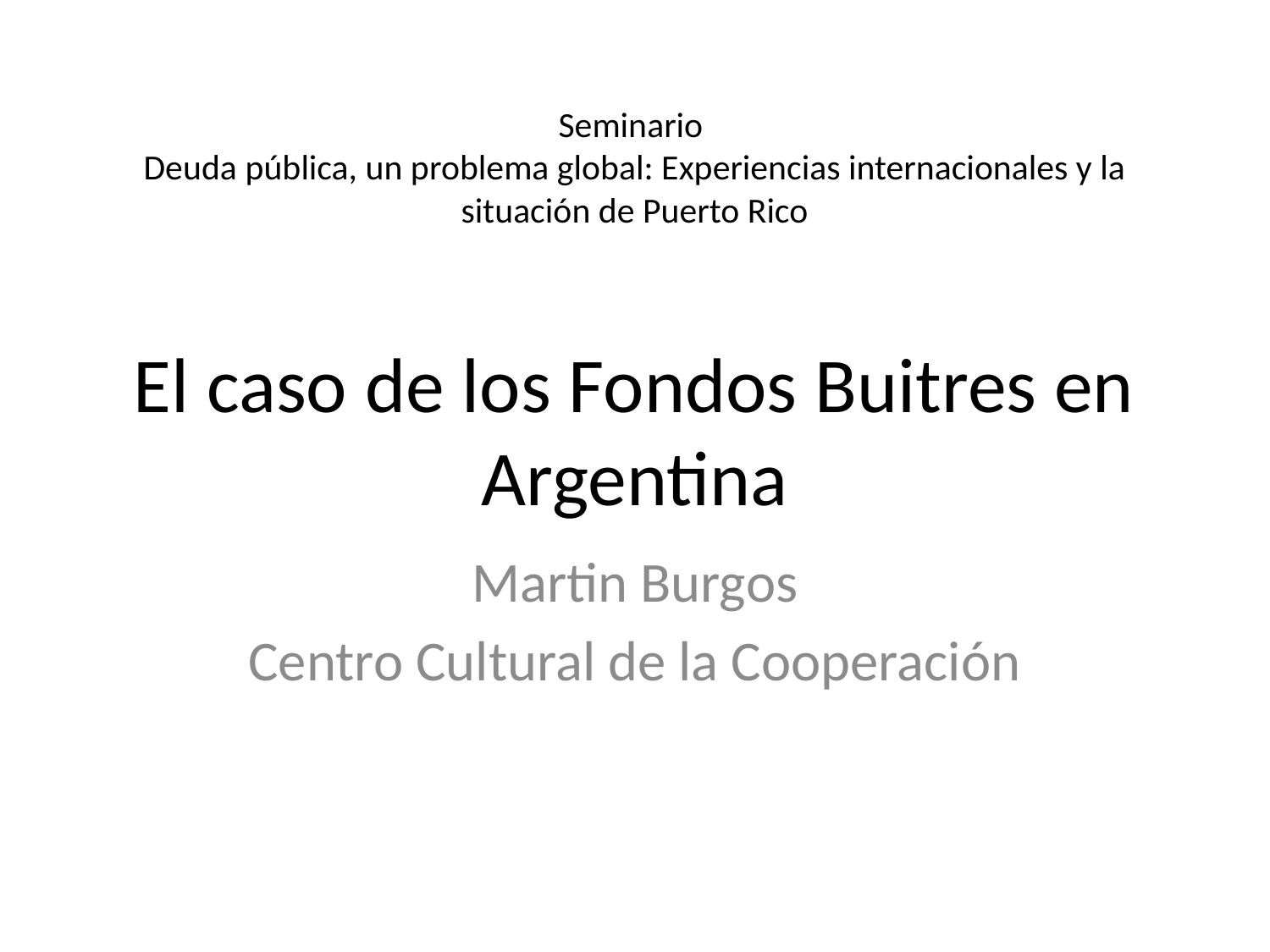

# Seminario Deuda pública, un problema global: Experiencias internacionales y la situación de Puerto Rico
El caso de los Fondos Buitres en Argentina
Martin Burgos
Centro Cultural de la Cooperación